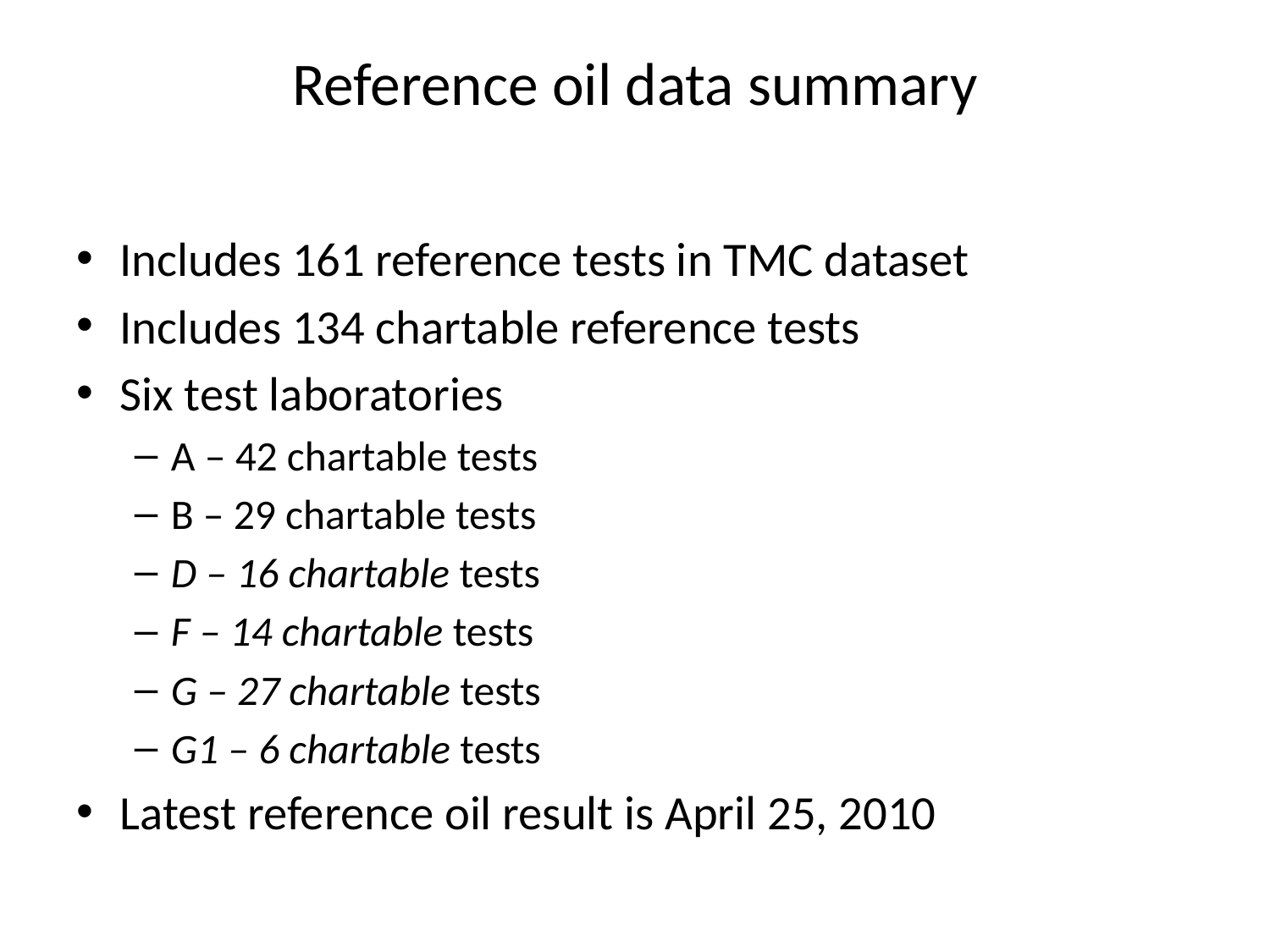

# Reference oil data summary
Includes 161 reference tests in TMC dataset
Includes 134 chartable reference tests
Six test laboratories
A – 42 chartable tests
B – 29 chartable tests
D – 16 chartable tests
F – 14 chartable tests
G – 27 chartable tests
G1 – 6 chartable tests
Latest reference oil result is April 25, 2010